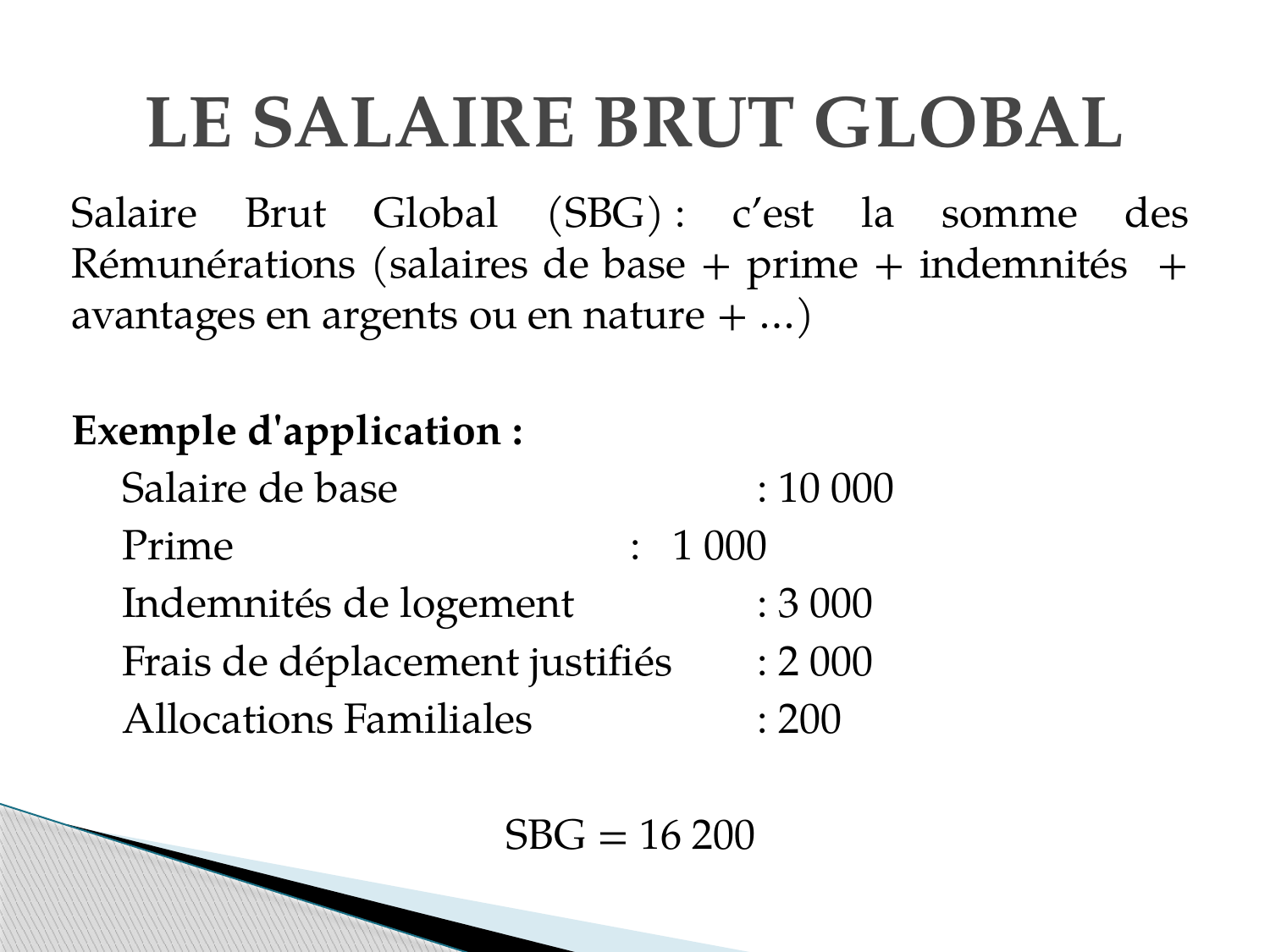

# Le Salaire Brut Global
Salaire Brut Global (SBG) : c’est la somme des Rémunérations (salaires de base + prime + indemnités  + avantages en argents ou en nature + …)

Exemple d'application :
Salaire de base			: 10 000
Prime				:   1 000
Indemnités de logement		: 3 000
Frais de déplacement justifiés	: 2 000
Allocations Familiales		: 200

SBG = 16 200